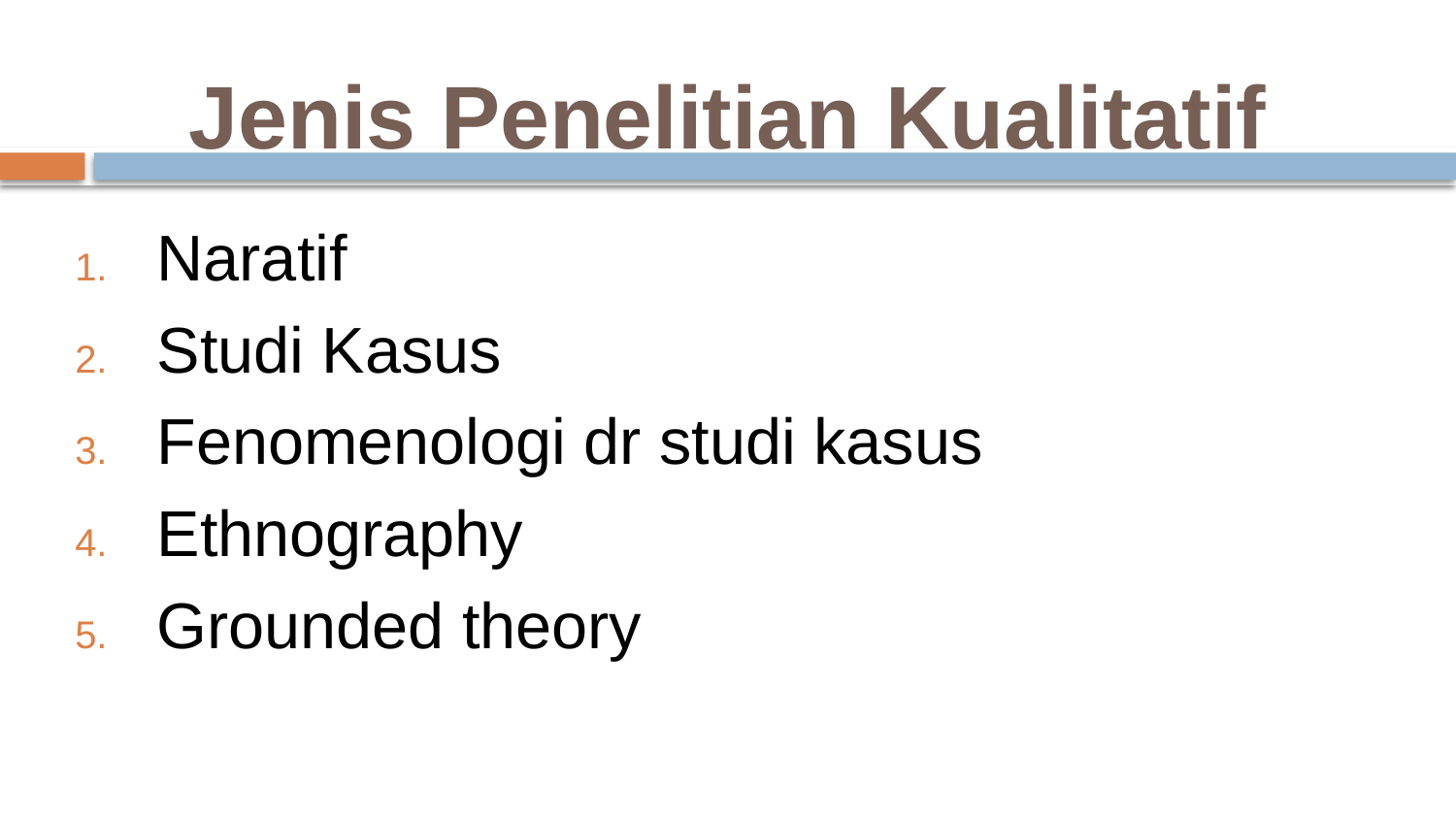

# Jenis Penelitian Kualitatif
Naratif
Studi Kasus
Fenomenologi dr studi kasus
Ethnography
Grounded theory